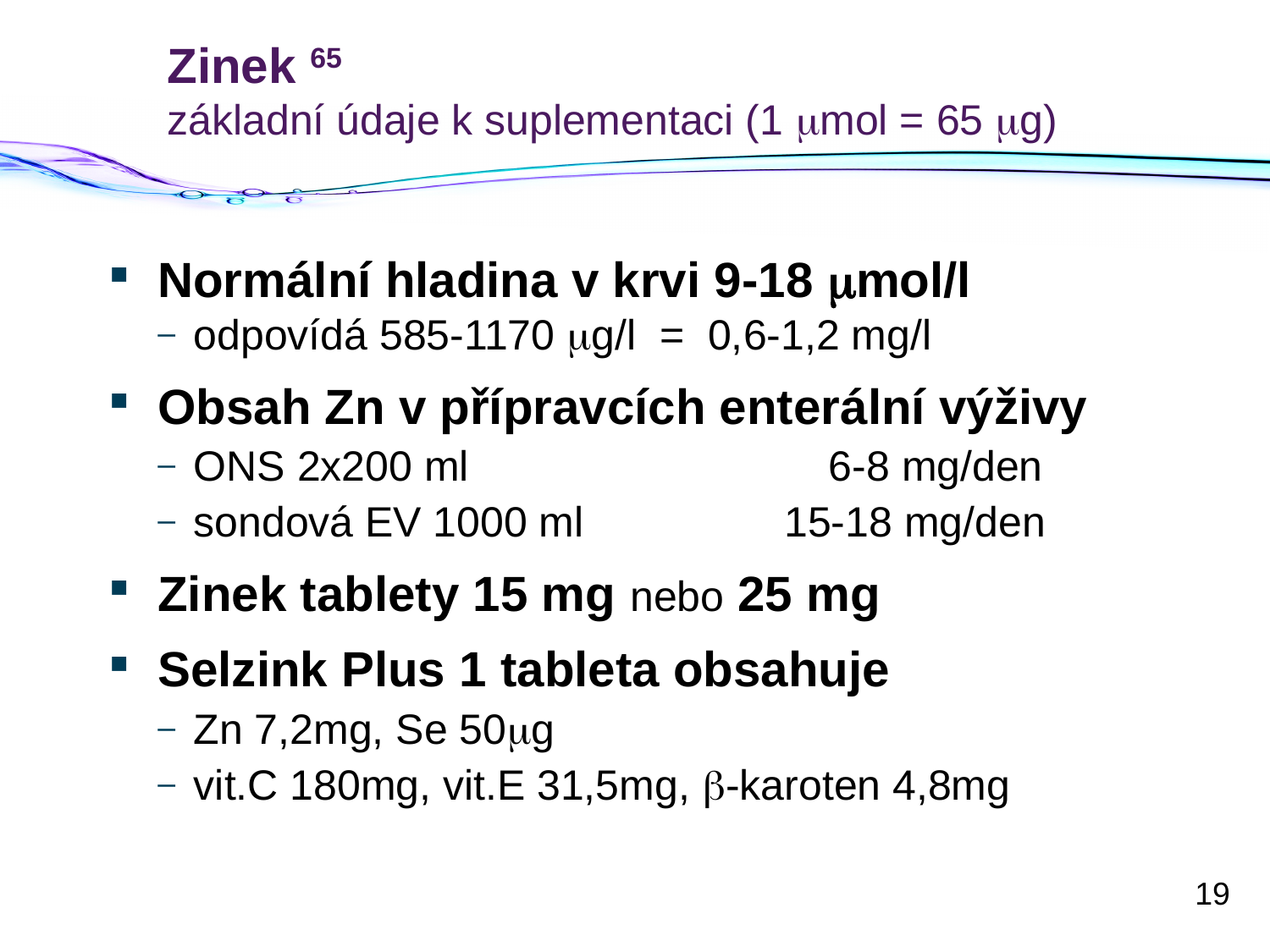

# Zinek 65 základní údaje k suplementaci (1 μmol = 65 μg)
Normální hladina v krvi 9-18 μmol/l
odpovídá 585-1170 μg/l  =  0,6-1,2 mg/l
Obsah Zn v přípravcích enterální výživy
ONS 2x200 ml			6-8 mg/den
sondová EV 1000 ml	       15-18 mg/den
Zinek tablety 15 mg nebo 25 mg
Selzink Plus 1 tableta obsahuje
Zn 7,2mg, Se 50μg
vit.C 180mg, vit.E 31,5mg, β-karoten 4,8mg
19